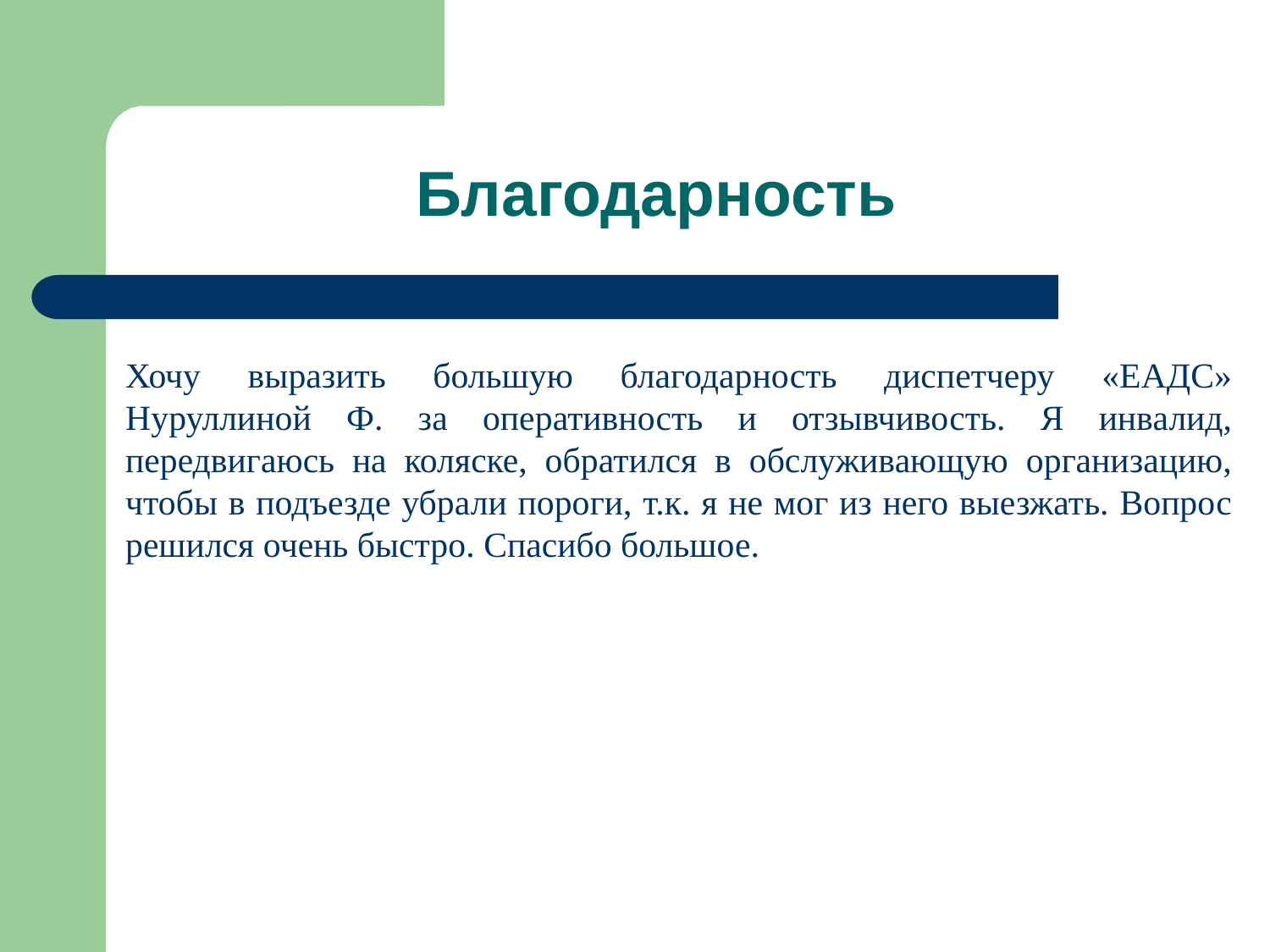

# Благодарность
	Хочу выразить большую благодарность диспетчеру «ЕАДС» Нуруллиной Ф. за оперативность и отзывчивость. Я инвалид, передвигаюсь на коляске, обратился в обслуживающую организацию, чтобы в подъезде убрали пороги, т.к. я не мог из него выезжать. Вопрос решился очень быстро. Спасибо большое.